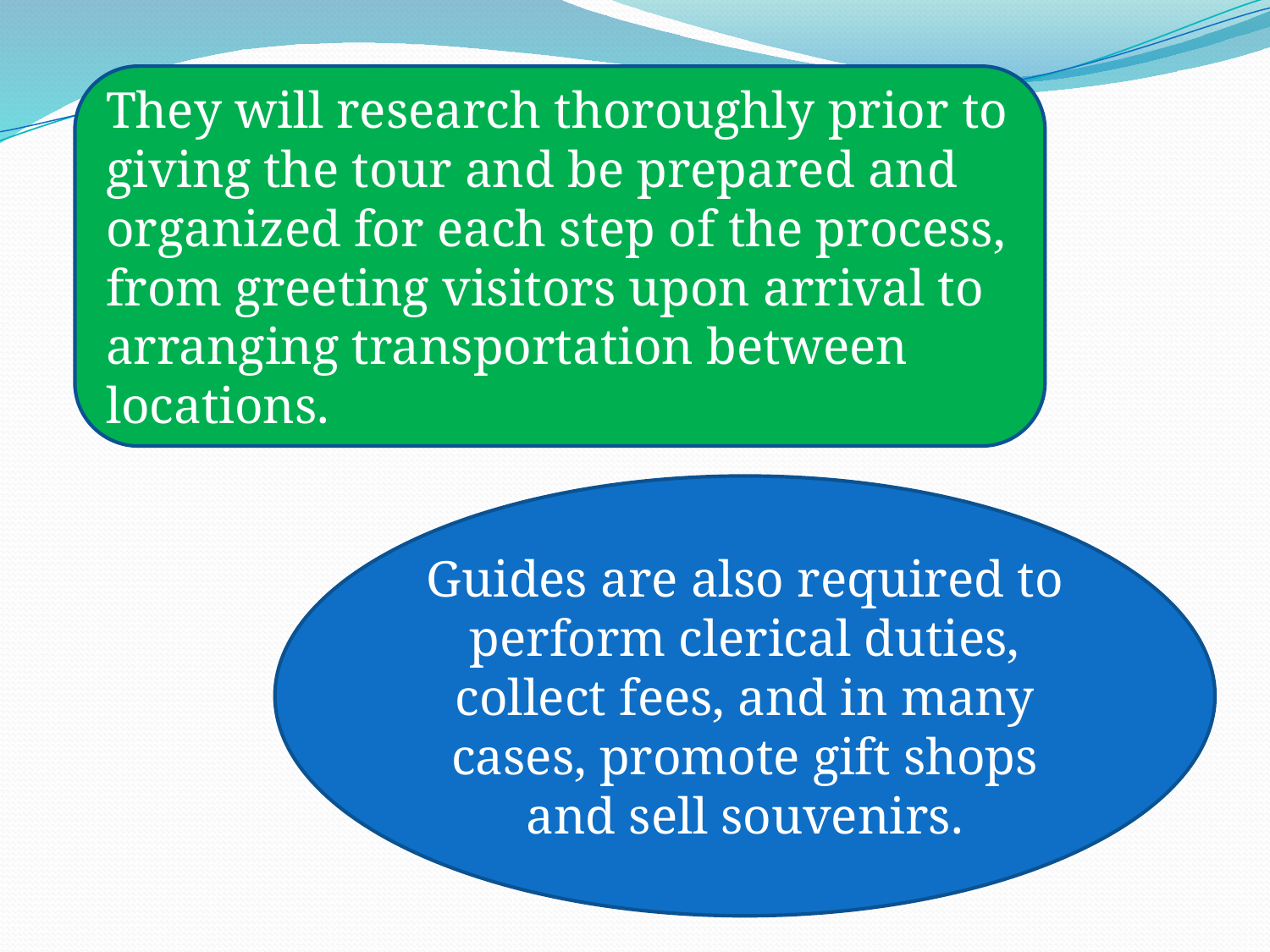

They will research thoroughly prior to giving the tour and be prepared and organized for each step of the process, from greeting visitors upon arrival to arranging transportation between locations.

Guides are also required to perform clerical duties, collect fees, and in many cases, promote gift shops and sell souvenirs.